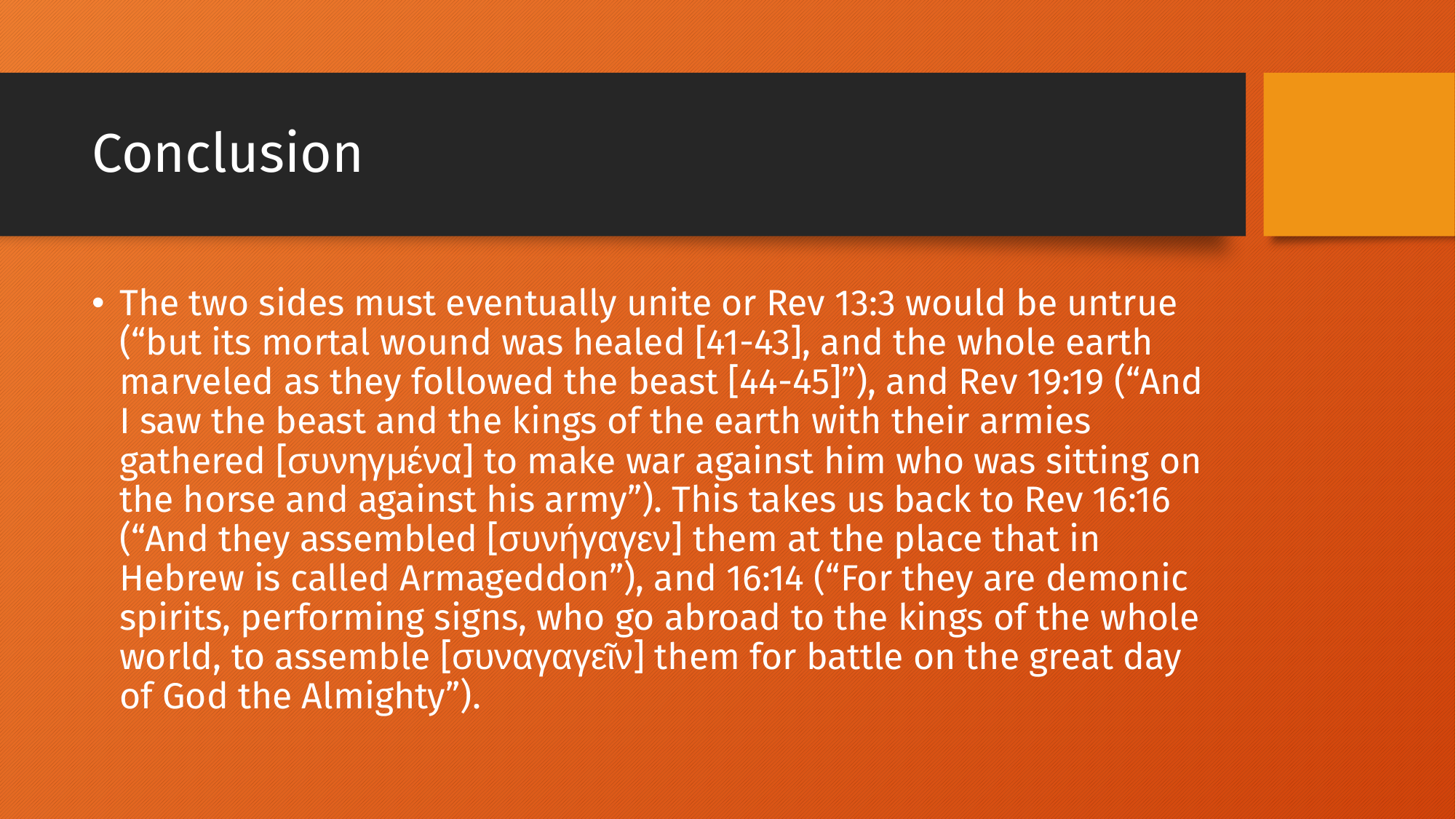

# Conclusion
The two sides must eventually unite or Rev 13:3 would be untrue (“but its mortal wound was healed [41-43], and the whole earth marveled as they followed the beast [44-45]”), and Rev 19:19 (“And I saw the beast and the kings of the earth with their armies gathered [συνηγμένα] to make war against him who was sitting on the horse and against his army”). This takes us back to Rev 16:16 (“And they assembled [συνήγαγεν] them at the place that in Hebrew is called Armageddon”), and 16:14 (“For they are demonic spirits, performing signs, who go abroad to the kings of the whole world, to assemble [συναγαγεῖν] them for battle on the great day of God the Almighty”).